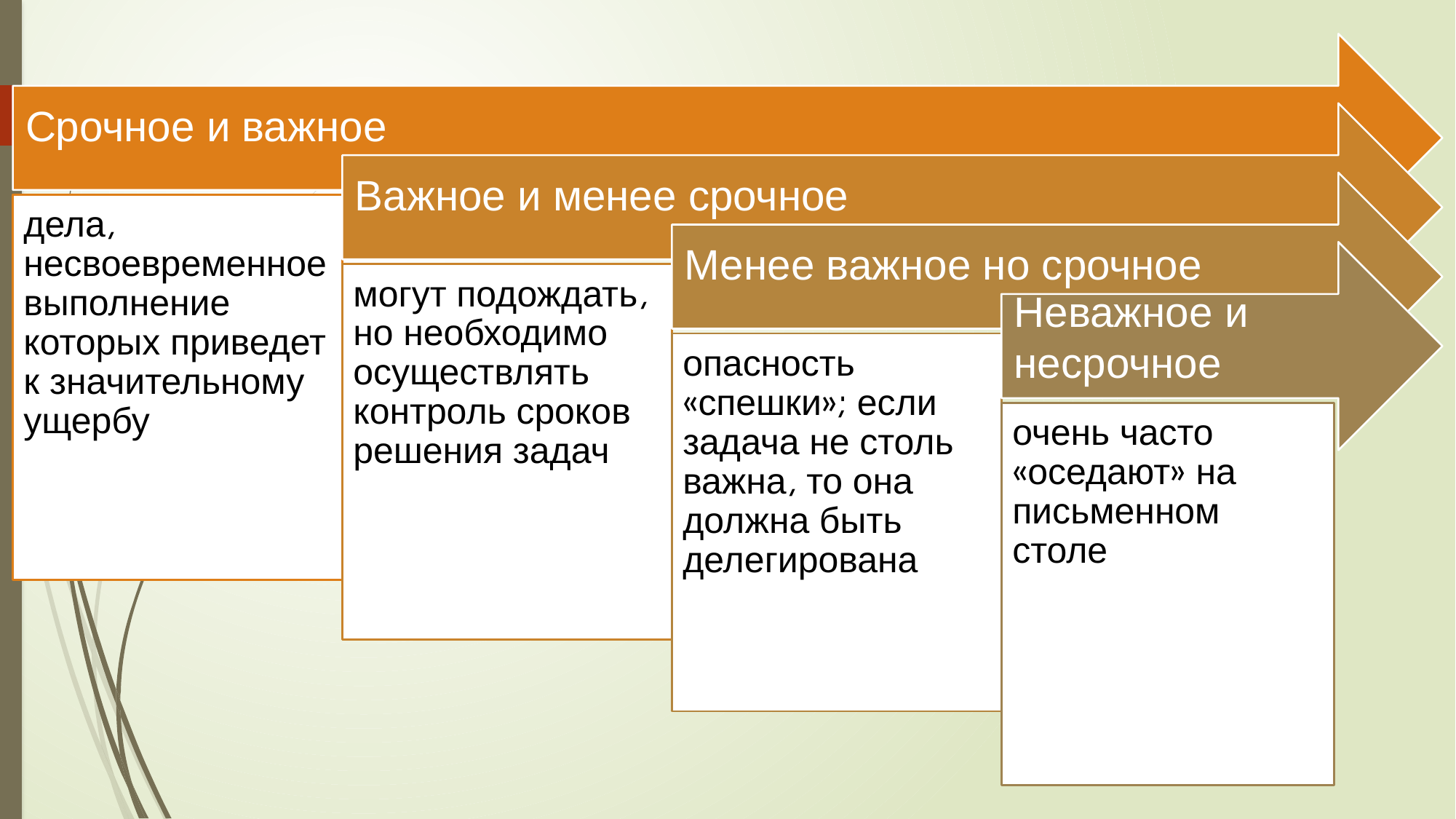

Срочное и важное
дела, несвоевременное выполнение которых приведет к значительному ущербу
Важное и менее срочное
могут подождать, но необходимо осуществлять контроль сроков решения задач

Менее важное но срочное
опасность «спешки»; если задача не столь важна, то она должна быть делегирована

Неважное и
несрочное
очень часто «оседают» на письменном столе